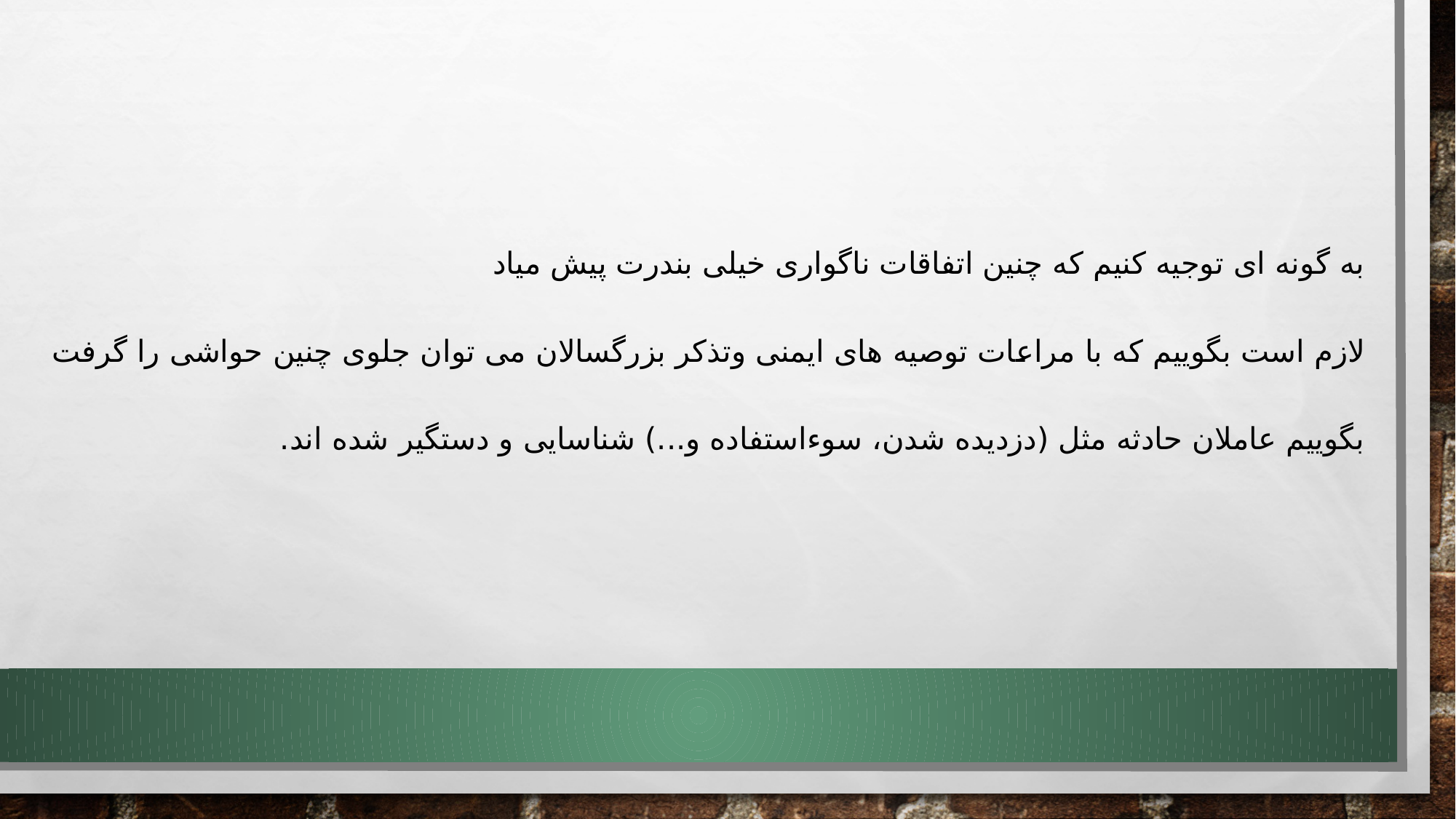

به گونه ای توجیه کنیم که چنین اتفاقات ناگواری خیلی بندرت پیش میاد
لازم است بگوییم که با مراعات توصیه های ایمنی وتذکر بزرگسالان می توان جلوی چنین حواشی را گرفت
بگوییم عاملان حادثه مثل (دزدیده شدن، سوءاستفاده و...) شناسایی و دستگیر شده اند.